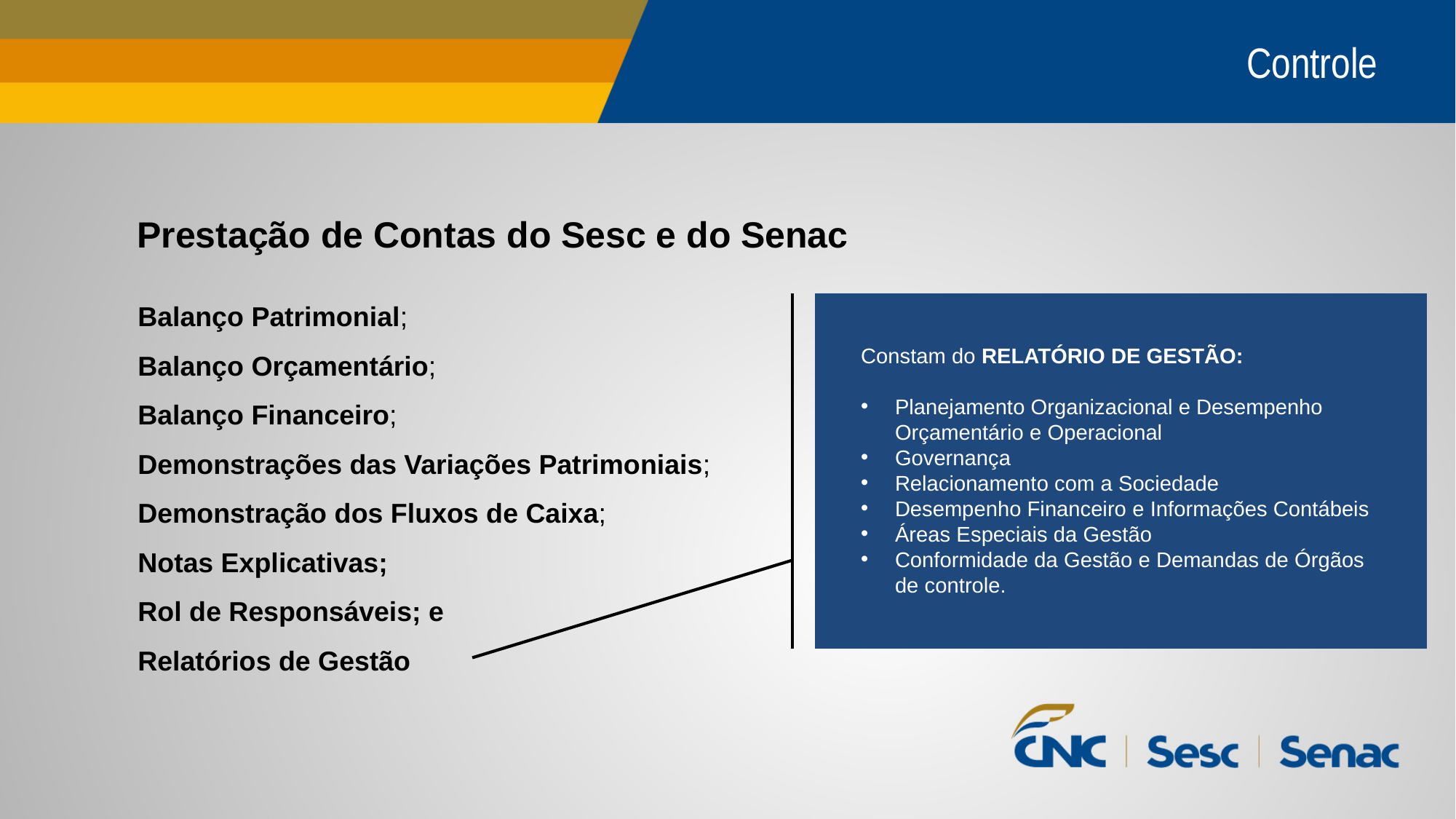

Controle

 Prestação de Contas do Sesc e do Senac
Balanço Patrimonial;
Balanço Orçamentário;
Balanço Financeiro;
Demonstrações das Variações Patrimoniais;
Demonstração dos Fluxos de Caixa;
Notas Explicativas;
Rol de Responsáveis; e
Relatórios de Gestão

Constam do RELATÓRIO DE GESTÃO:
Planejamento Organizacional e Desempenho Orçamentário e Operacional
Governança
Relacionamento com a Sociedade
Desempenho Financeiro e Informações Contábeis
Áreas Especiais da Gestão
Conformidade da Gestão e Demandas de Órgãos de controle.